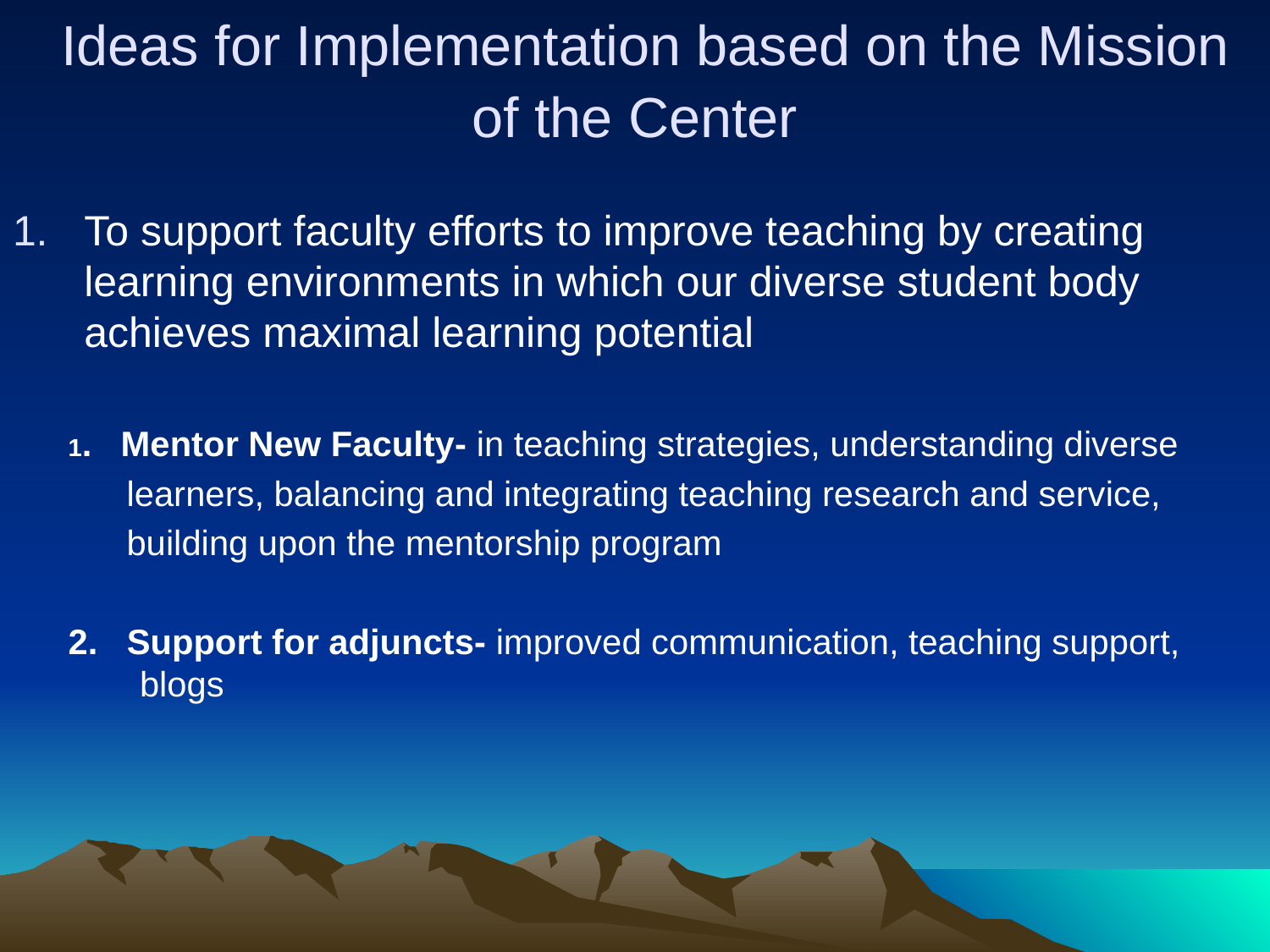

# Ideas for Implementation based on the Mission of the Center

To support faculty efforts to improve teaching by creating learning environments in which our diverse student body achieves maximal learning potential

1.   Mentor New Faculty- in teaching strategies, understanding diverse
      learners, balancing and integrating teaching research and service,
      building upon the mentorship program

2.   Support for adjuncts- improved communication, teaching support, blogs